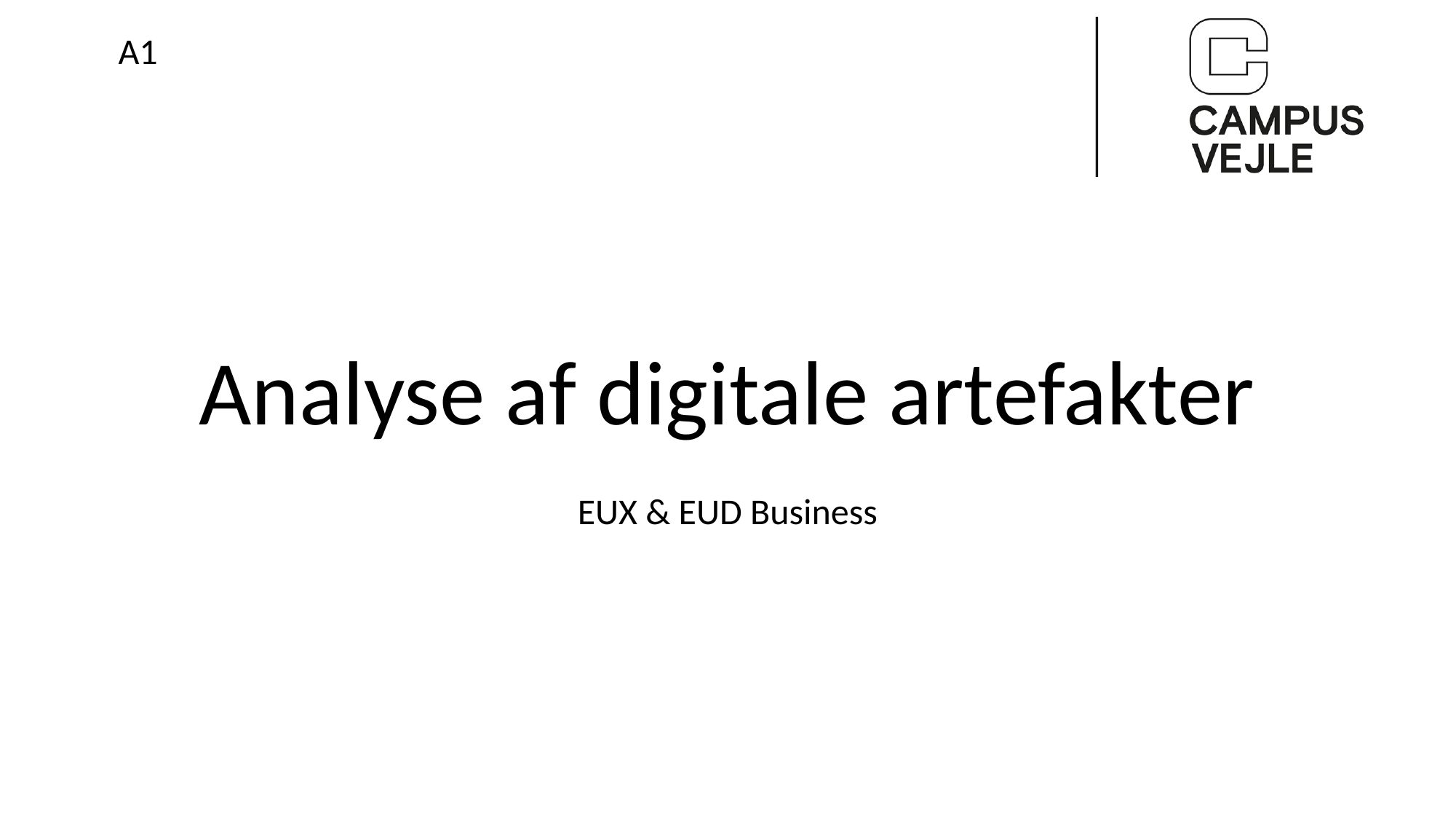

A1
# Analyse af digitale artefakter
EUX & EUD Business